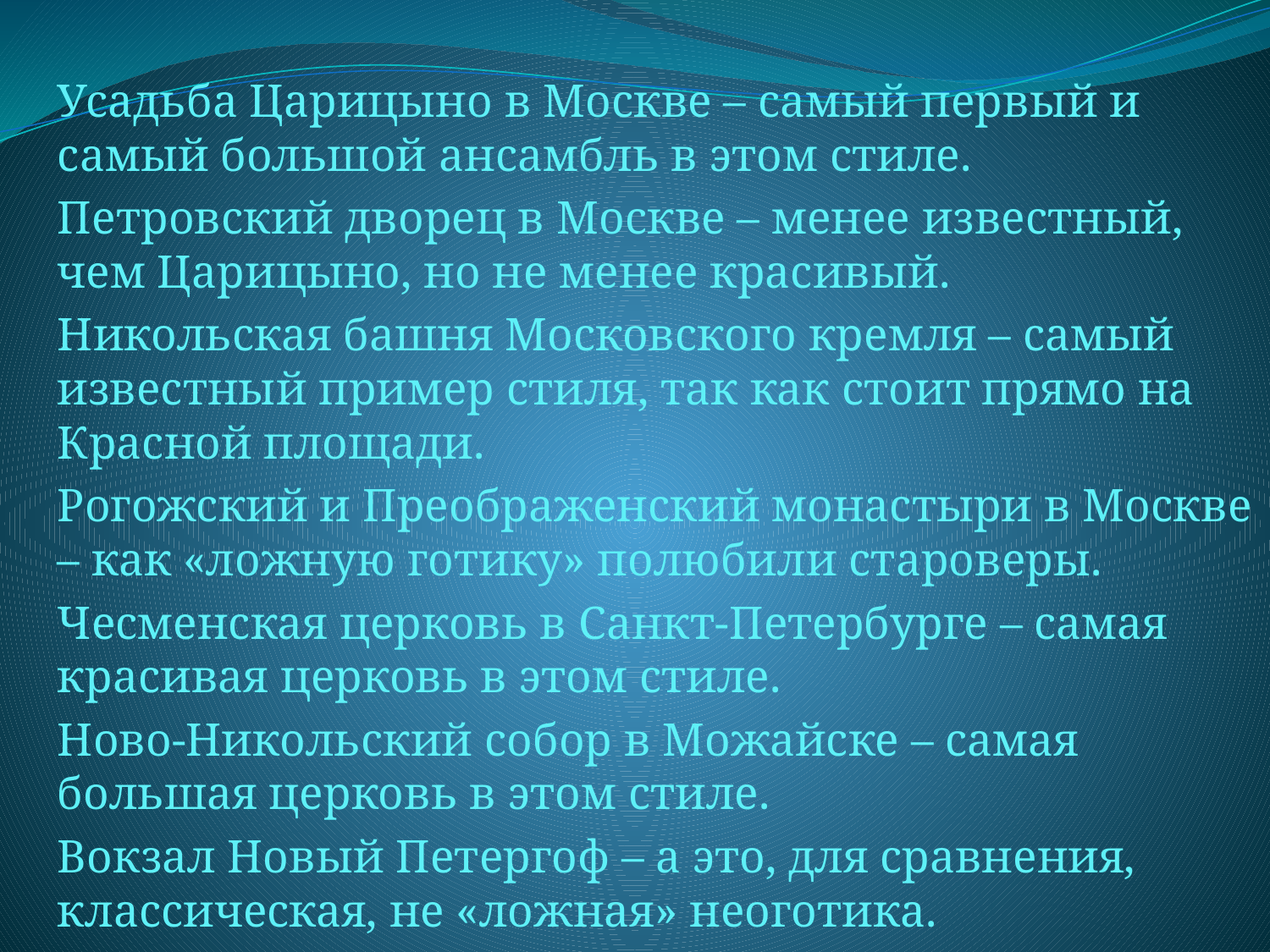

Усадьба Царицыно в Москве – самый первый и самый большой ансамбль в этом стиле.
Петровский дворец в Москве – менее известный, чем Царицыно, но не менее красивый.
Никольская башня Московского кремля – самый известный пример стиля, так как стоит прямо на Красной площади.
Рогожский и Преображенский монастыри в Москве – как «ложную готику» полюбили староверы.
Чесменская церковь в Санкт-Петербурге – самая красивая церковь в этом стиле.
Ново-Никольский собор в Можайске – самая большая церковь в этом стиле.
Вокзал Новый Петергоф – а это, для сравнения, классическая, не «ложная» неоготика.